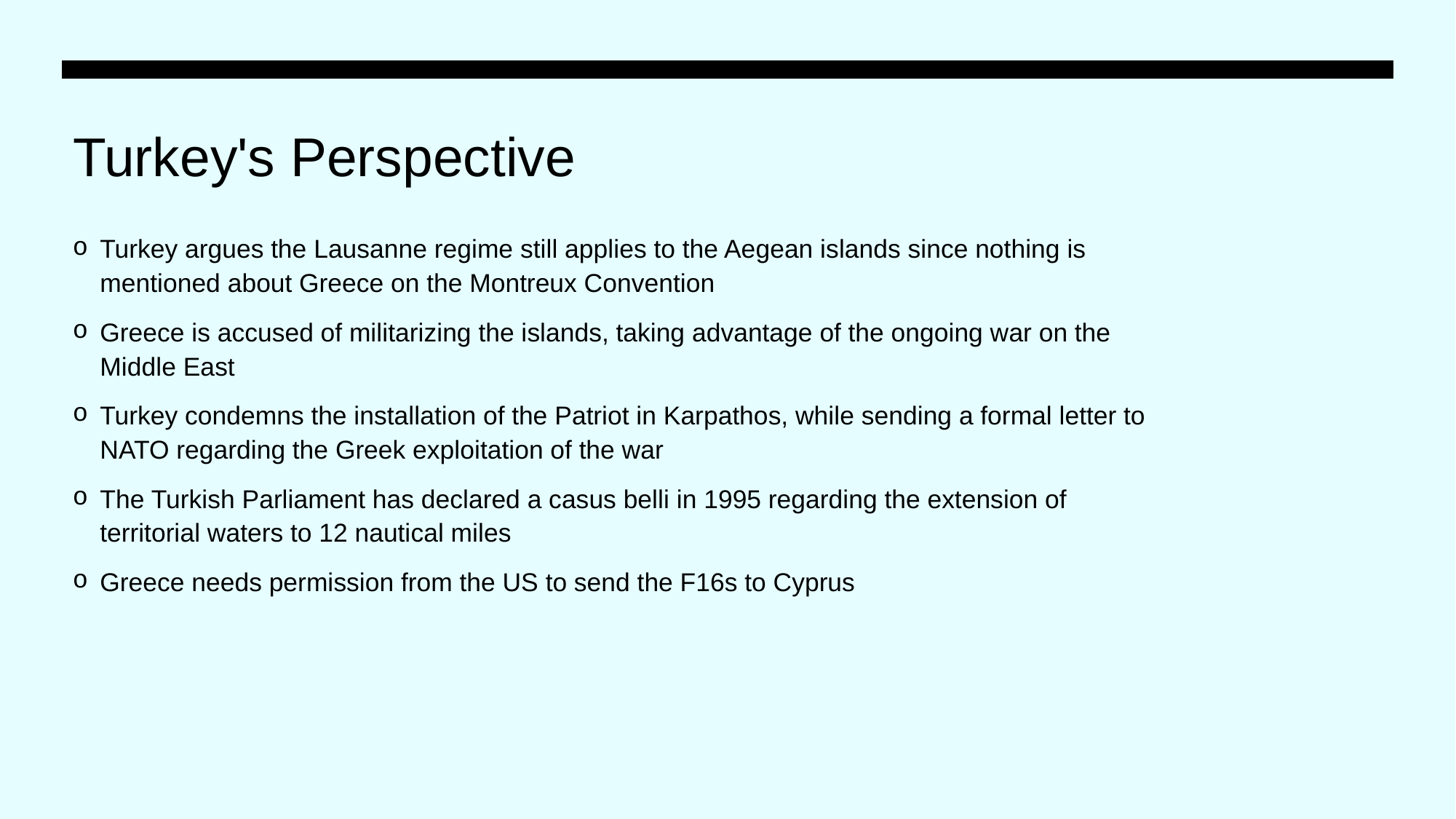

# Turkey's Perspective
Turkey argues the Lausanne regime still applies to the Aegean islands since nothing is mentioned about Greece on the Montreux Convention
Greece is accused of militarizing the islands, taking advantage of the ongoing war on the Middle East
Turkey condemns the installation of the Patriot in Karpathos, while sending a formal letter to NATO regarding the Greek exploitation of the war
The Turkish Parliament has declared a casus belli in 1995 regarding the extension of territorial waters to 12 nautical miles
Greece needs permission from the US to send the F16s to Cyprus